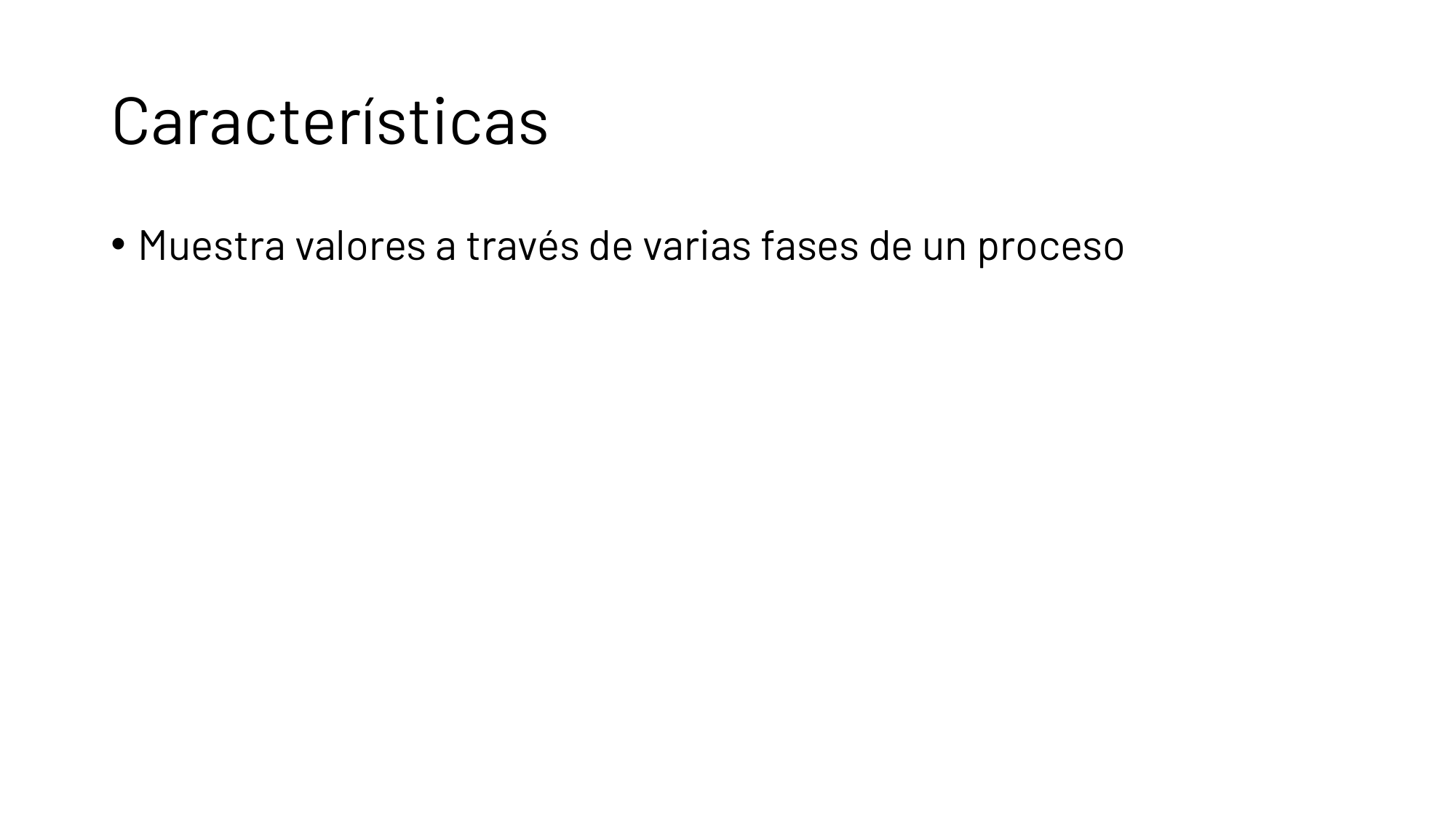

# Características
Muestra valores a través de varias fases de un proceso